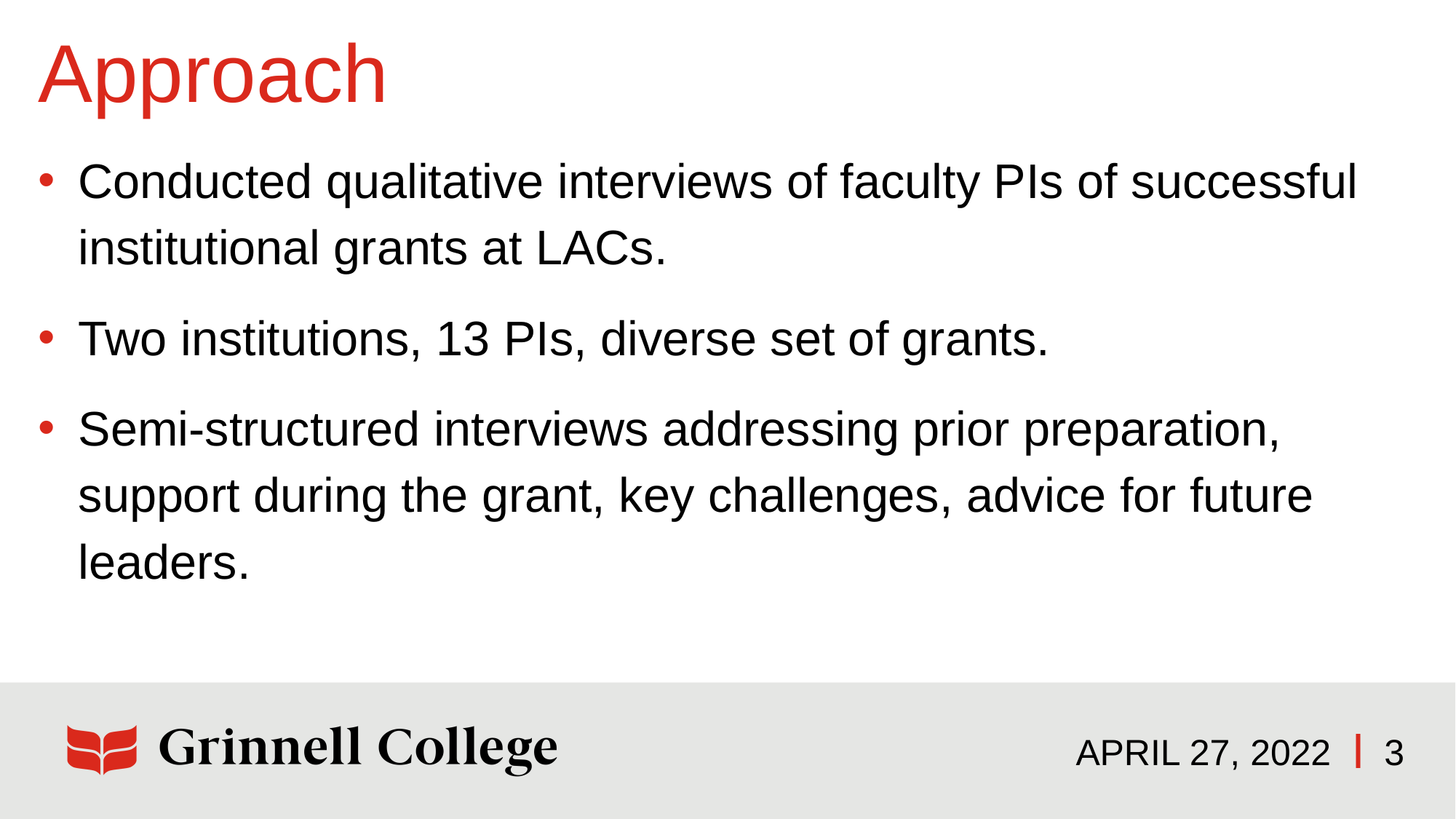

# Approach
Conducted qualitative interviews of faculty PIs of successful institutional grants at LACs.
Two institutions, 13 PIs, diverse set of grants.
Semi-structured interviews addressing prior preparation, support during the grant, key challenges, advice for future leaders.
April 27, 2022
3